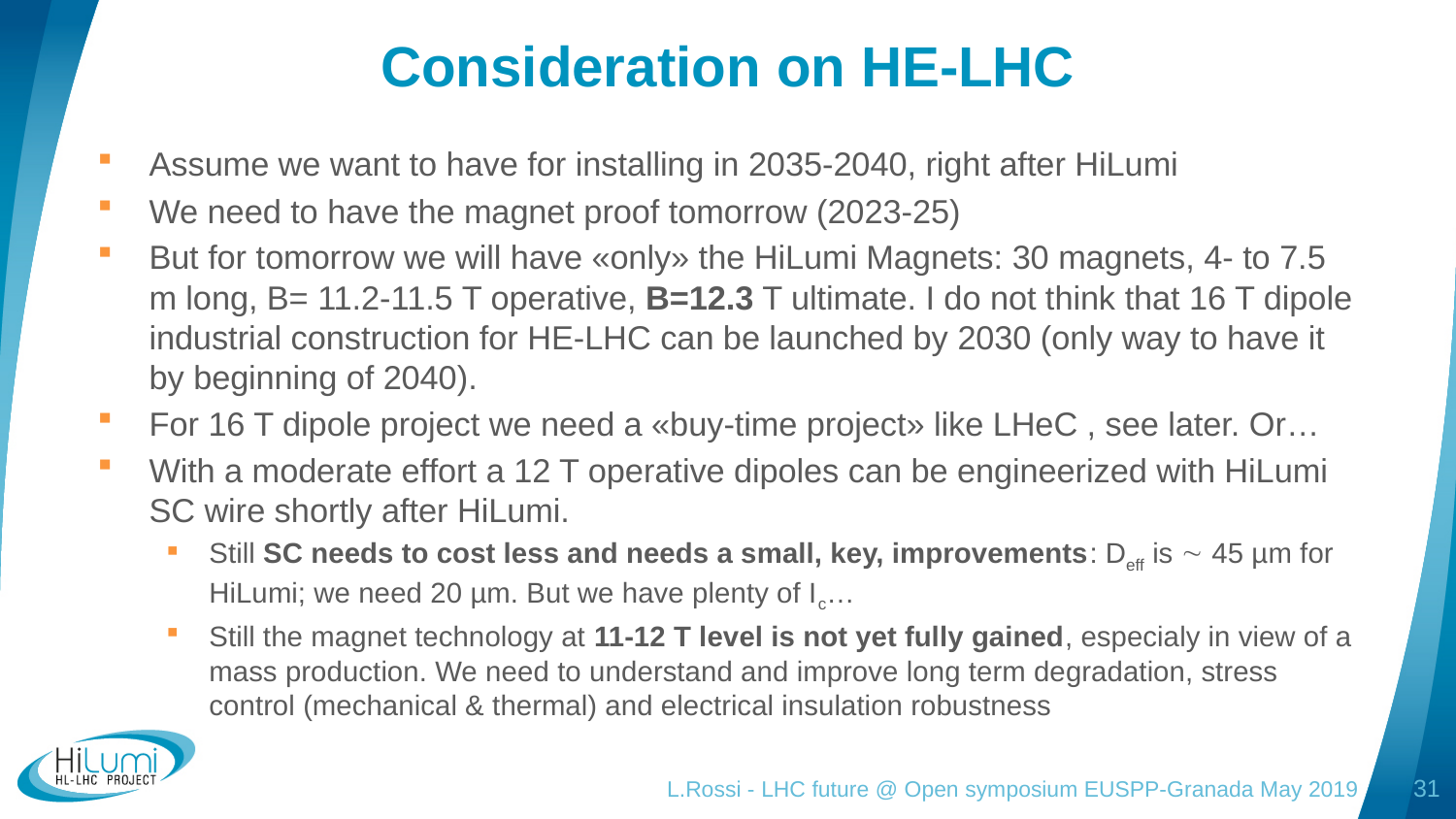

# Consideration on HE-LHC
Assume we want to have for installing in 2035-2040, right after HiLumi
We need to have the magnet proof tomorrow (2023-25)
But for tomorrow we will have «only» the HiLumi Magnets: 30 magnets, 4- to 7.5 m long, B= 11.2-11.5 T operative, B=12.3 T ultimate. I do not think that 16 T dipole industrial construction for HE-LHC can be launched by 2030 (only way to have it by beginning of 2040).
For 16 T dipole project we need a «buy-time project» like LHeC , see later. Or…
With a moderate effort a 12 T operative dipoles can be engineerized with HiLumi SC wire shortly after HiLumi.
Still SC needs to cost less and needs a small, key, improvements: Deff is ∼ 45 µm for HiLumi; we need 20 µm. But we have plenty of Ic…
Still the magnet technology at 11-12 T level is not yet fully gained, especialy in view of a mass production. We need to understand and improve long term degradation, stress control (mechanical & thermal) and electrical insulation robustness
L.Rossi - LHC future @ Open symposium EUSPP-Granada May 2019
31